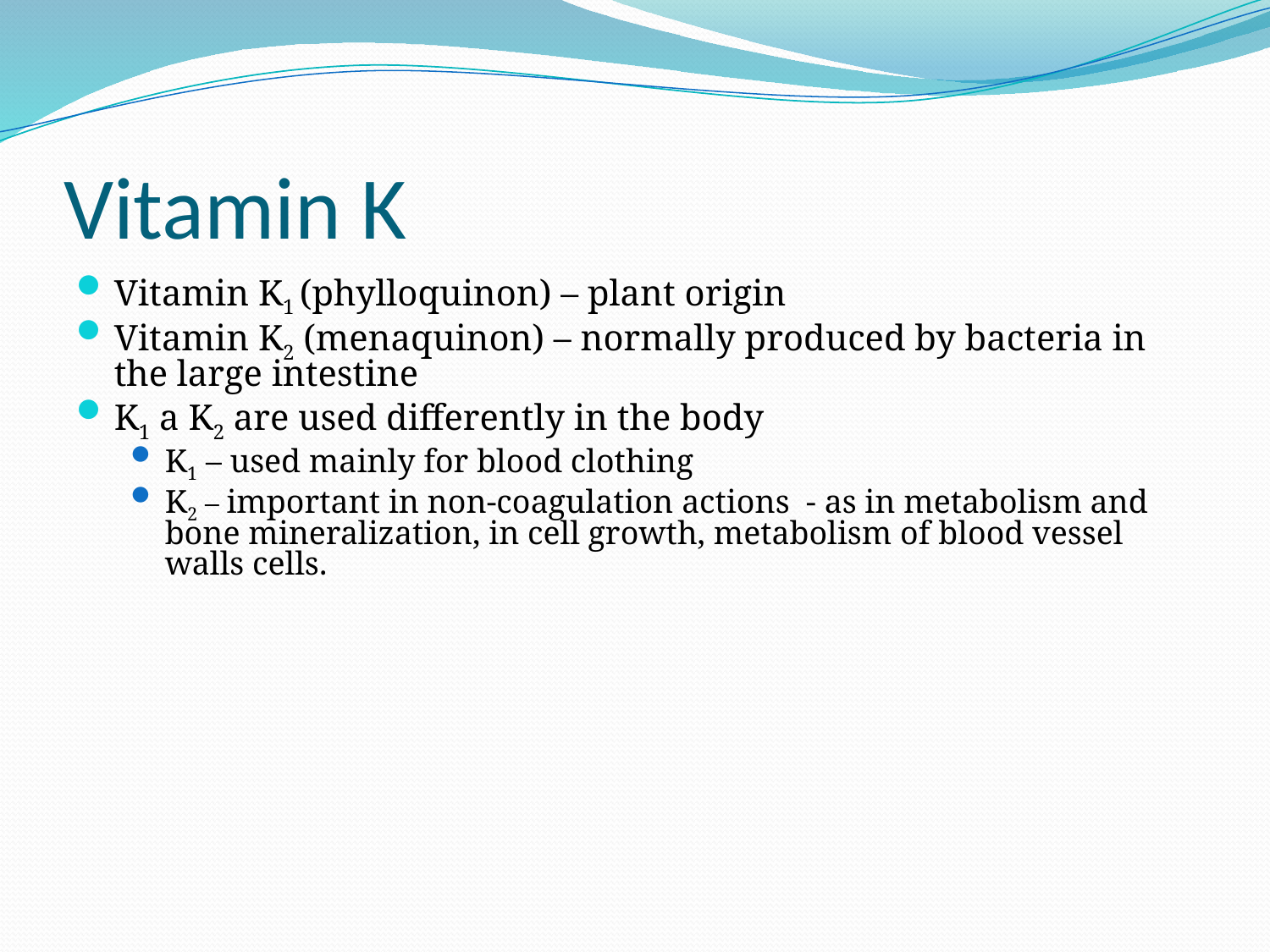

# Vitamin K
Vitamin K1 (phylloquinon) – plant origin
Vitamin K2 (menaquinon) – normally produced by bacteria in the large intestine
K1 a K2 are used differently in the body
K1 – used mainly for blood clothing
K2 – important in non-coagulation actions  - as in metabolism and bone mineralization, in cell growth, metabolism of blood vessel walls cells.